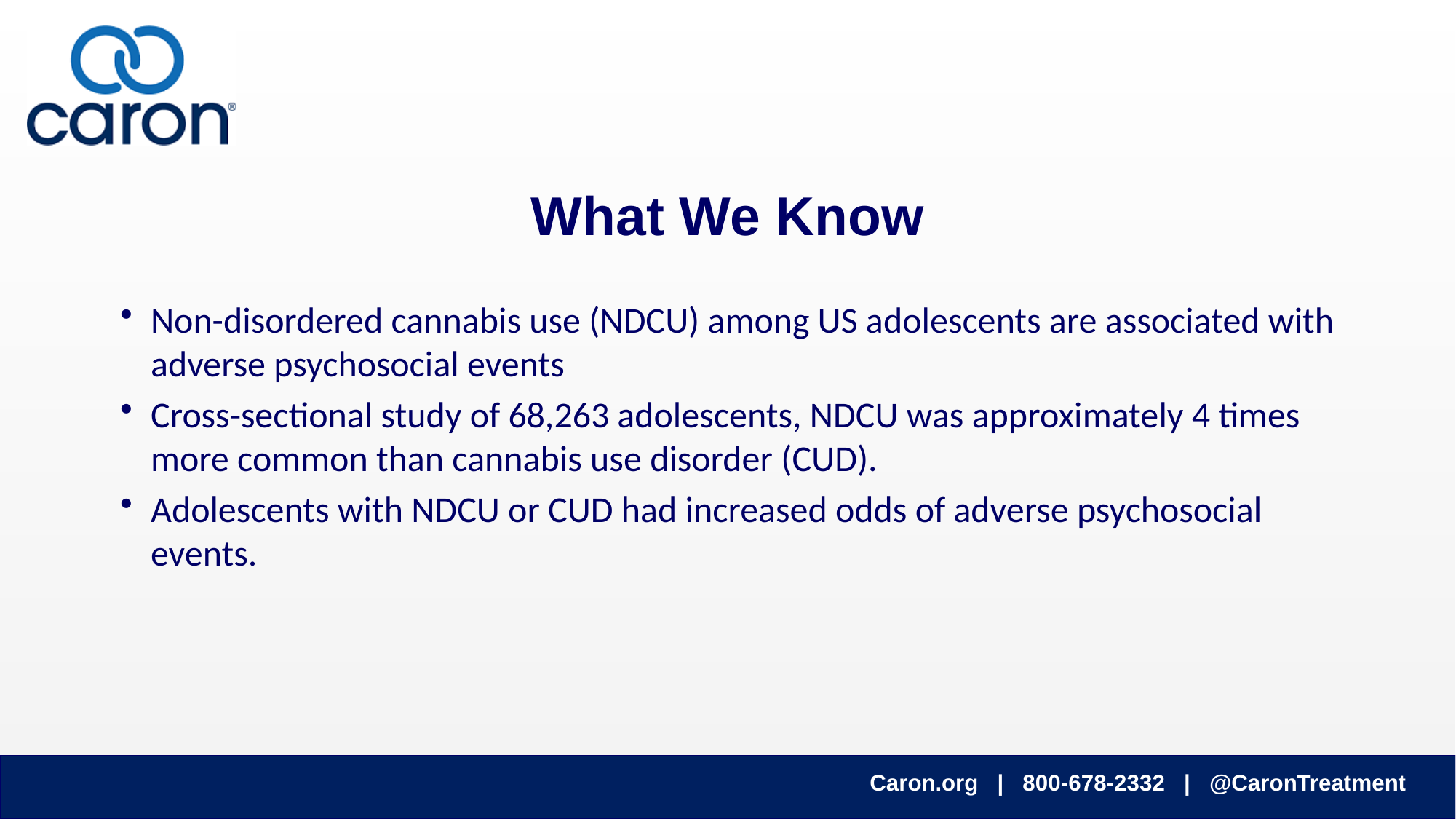

# What We Know
Non-disordered cannabis use (NDCU) among US adolescents are associated with adverse psychosocial events
Cross-sectional study of 68,263 adolescents, NDCU was approximately 4 times more common than cannabis use disorder (CUD).
Adolescents with NDCU or CUD had increased odds of adverse psychosocial events.